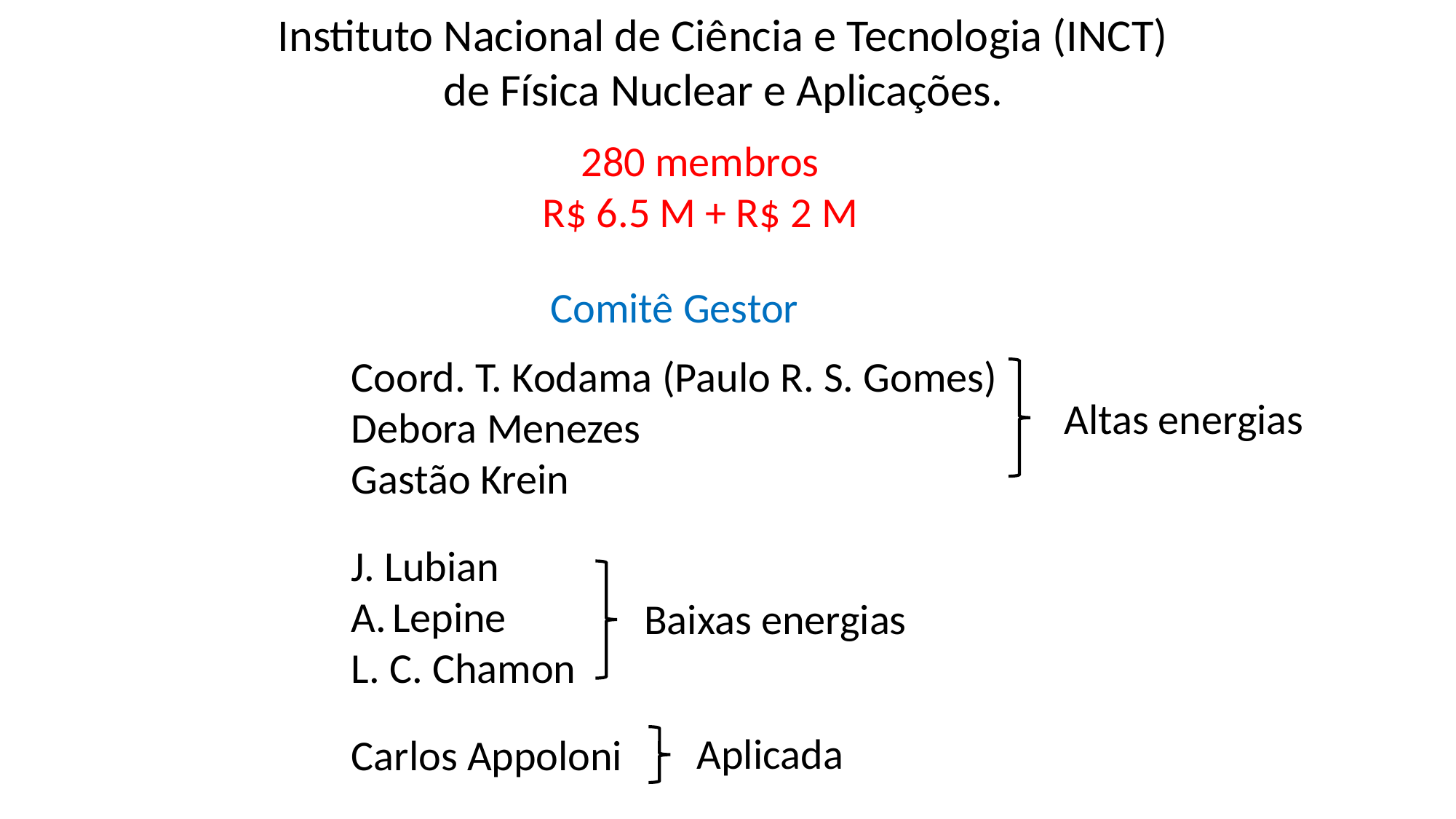

Instituto Nacional de Ciência e Tecnologia (INCT)
de Física Nuclear e Aplicações.
280 membros
R$ 6.5 M + R$ 2 M
Comitê Gestor

Coord. T. Kodama (Paulo R. S. Gomes)
Debora Menezes
Gastão Krein

J. Lubian
Lepine
L. C. Chamon

Carlos Appoloni

Altas energias

Baixas energias
Aplicada